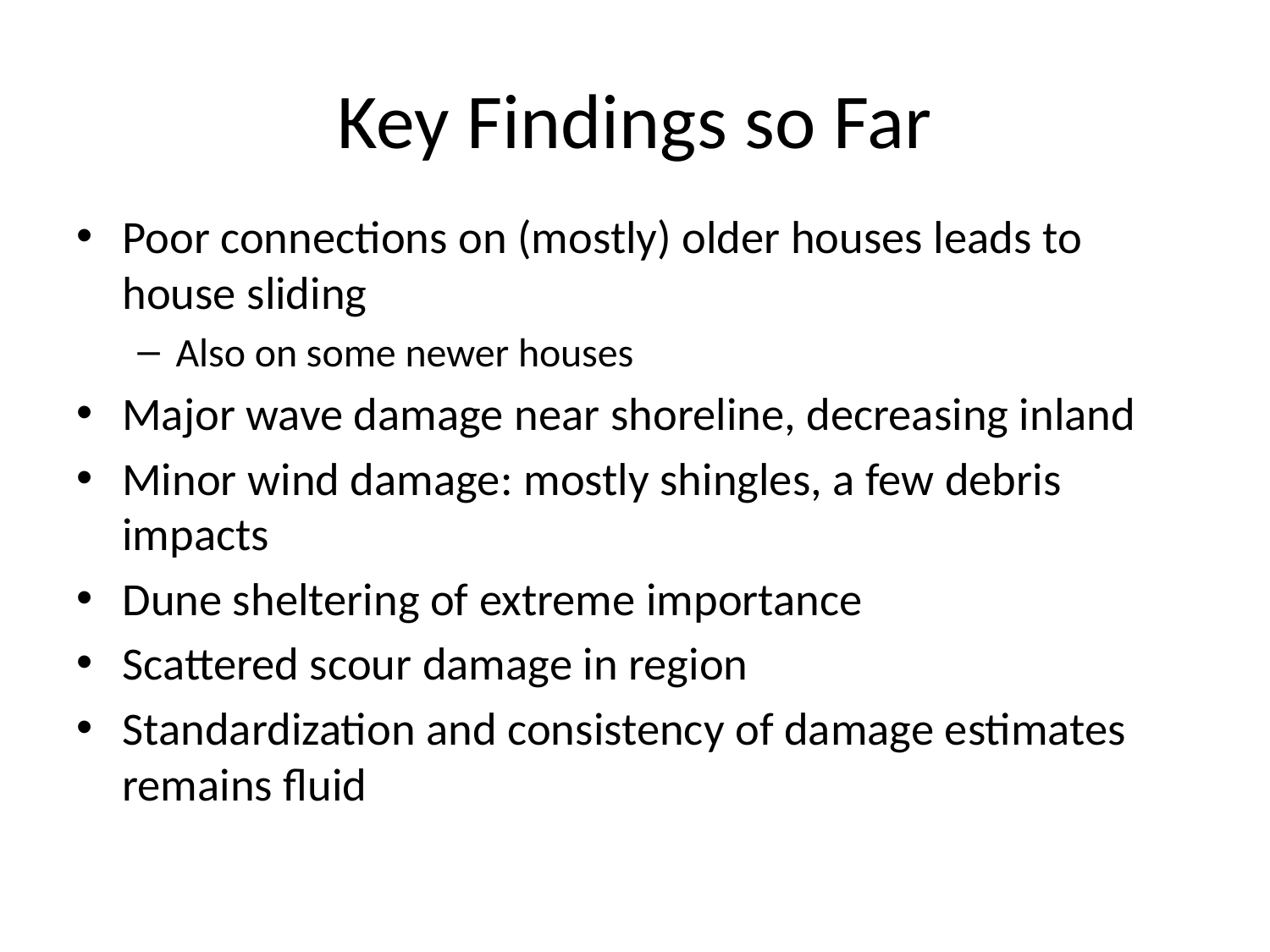

# Key Findings so Far
Poor connections on (mostly) older houses leads to house sliding
Also on some newer houses
Major wave damage near shoreline, decreasing inland
Minor wind damage: mostly shingles, a few debris impacts
Dune sheltering of extreme importance
Scattered scour damage in region
Standardization and consistency of damage estimates remains fluid